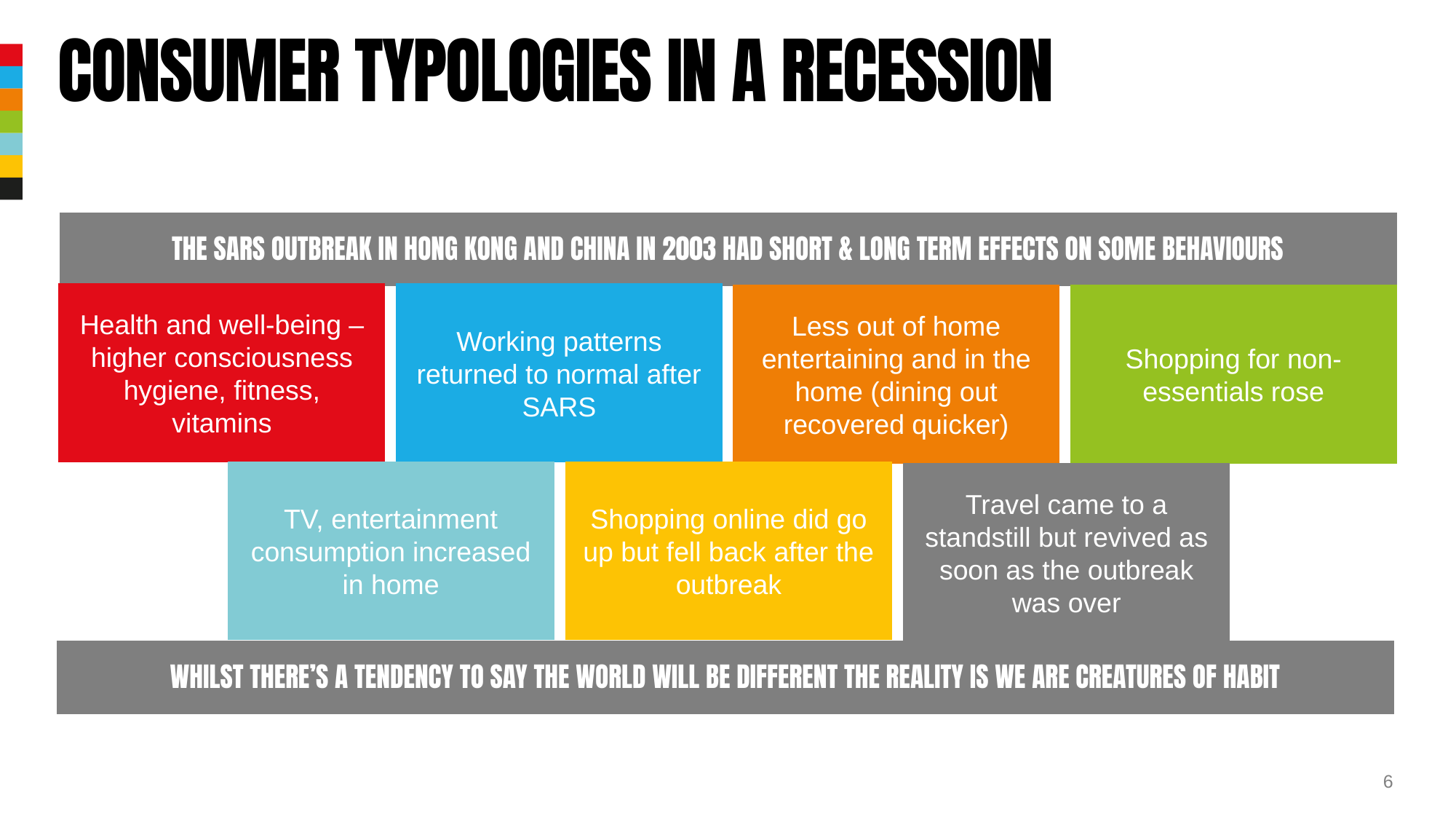

# Consumer typologies in a recession

THE SARS OUTBREAK IN HONG KONG AND CHINA IN 2003 HAD SHORT & LONG TERM EFFECTS ON SOME BEHAVIOURS
Health and well-being – higher consciousness hygiene, fitness, vitamins
Working patterns returned to normal after SARS
Less out of home entertaining and in the home (dining out recovered quicker)
Shopping for non-essentials rose
TV, entertainment consumption increased in home
Shopping online did go up but fell back after the outbreak
Travel came to a standstill but revived as soon as the outbreak was over
WHILST THERE’S A TENDENCY TO SAY THE WORLD WILL BE DIFFERENT THE REALITY IS WE ARE CREATURES OF HABIT
6